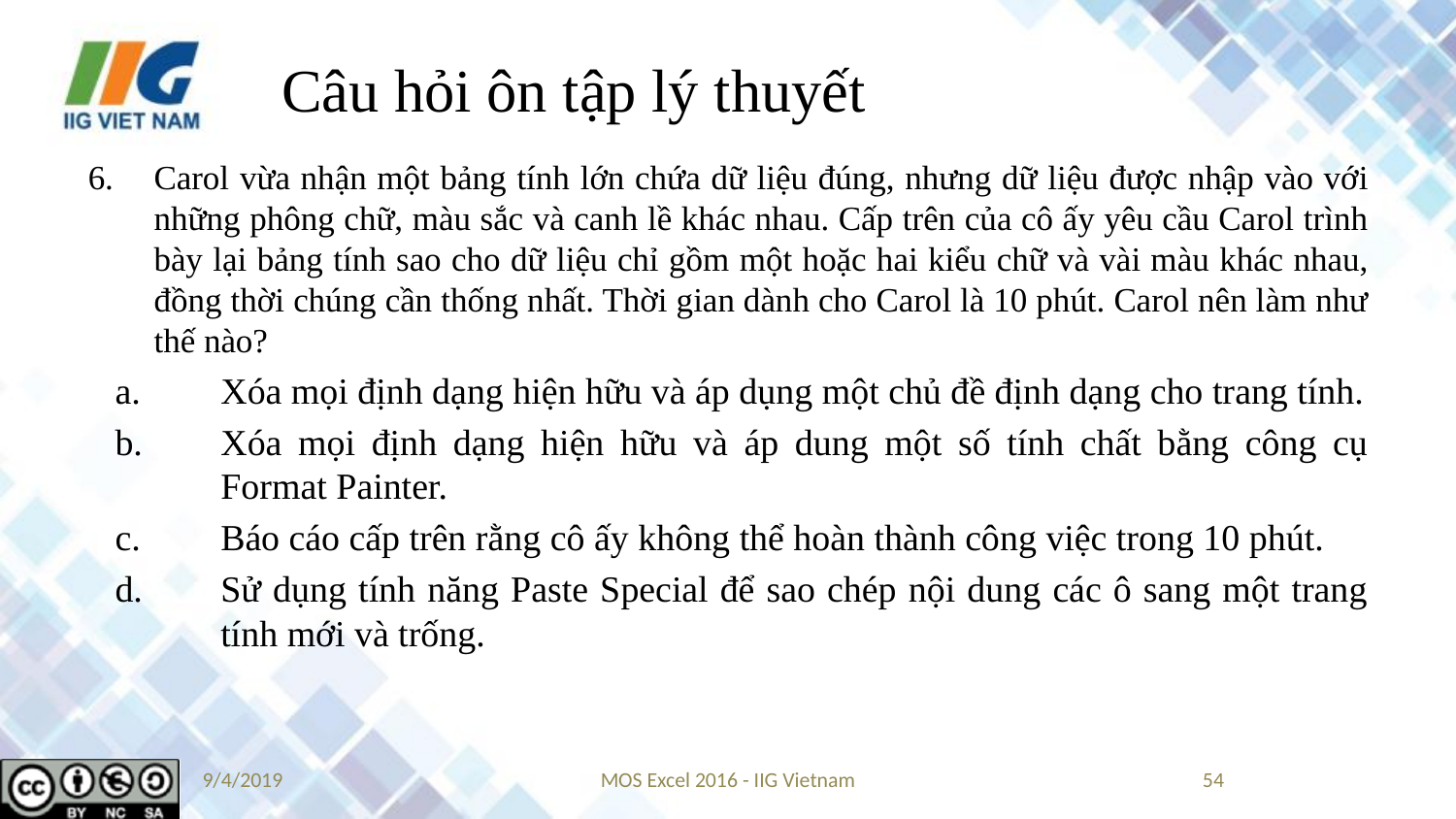

# Câu hỏi ôn tập lý thuyết
Carol vừa nhận một bảng tính lớn chứa dữ liệu đúng, nhưng dữ liệu được nhập vào với những phông chữ, màu sắc và canh lề khác nhau. Cấp trên của cô ấy yêu cầu Carol trình bày lại bảng tính sao cho dữ liệu chỉ gồm một hoặc hai kiểu chữ và vài màu khác nhau, đồng thời chúng cần thống nhất. Thời gian dành cho Carol là 10 phút. Carol nên làm như thế nào?
Xóa mọi định dạng hiện hữu và áp dụng một chủ đề định dạng cho trang tính.
Xóa mọi định dạng hiện hữu và áp dung một số tính chất bằng công cụ Format Painter.
Báo cáo cấp trên rằng cô ấy không thể hoàn thành công việc trong 10 phút.
Sử dụng tính năng Paste Special để sao chép nội dung các ô sang một trang tính mới và trống.

9/4/2019
MOS Excel 2016 - IIG Vietnam
54